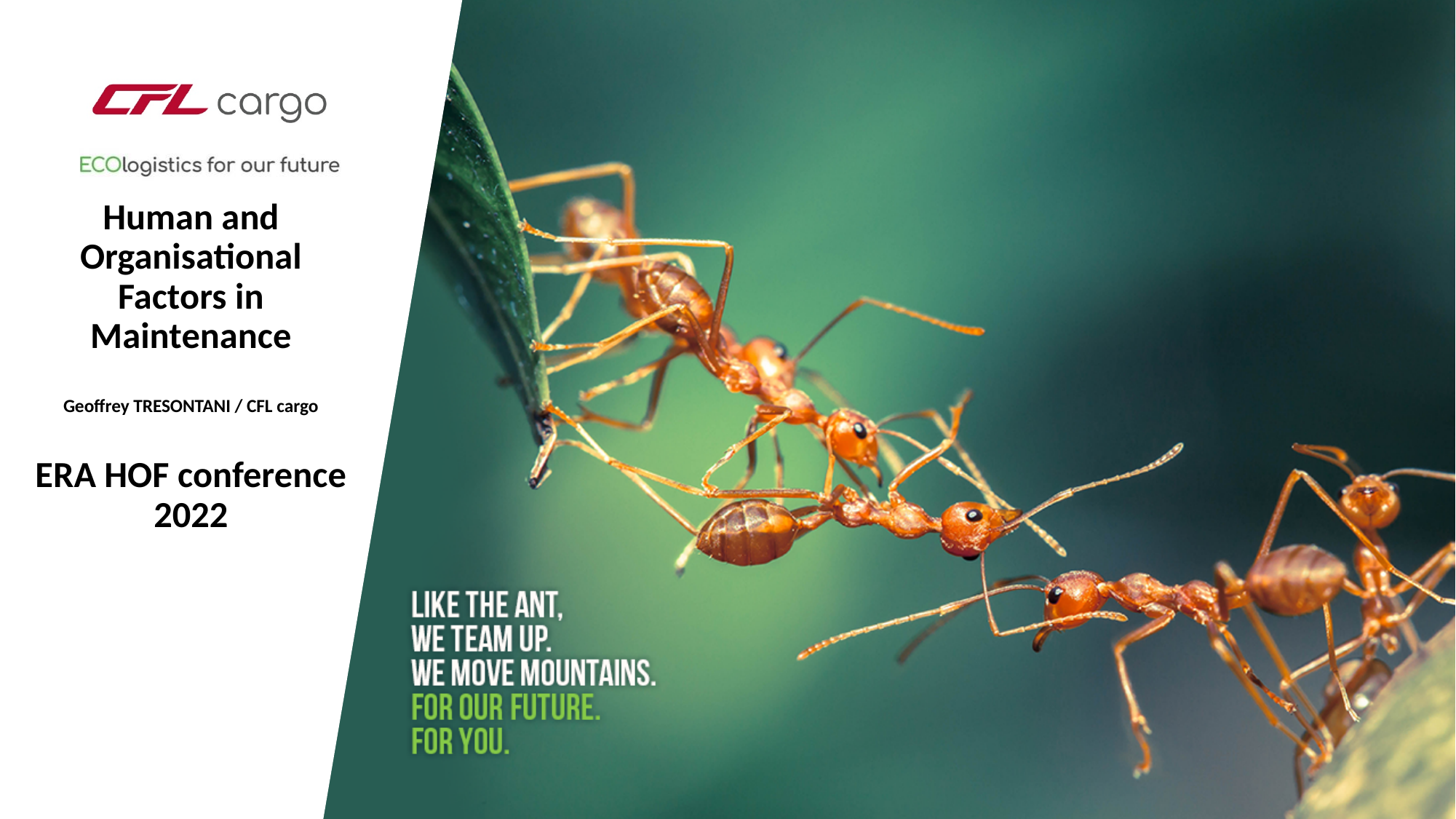

# Human and Organisational Factors in Maintenance Geoffrey TRESONTANI / CFL cargo ERA HOF conference 2022